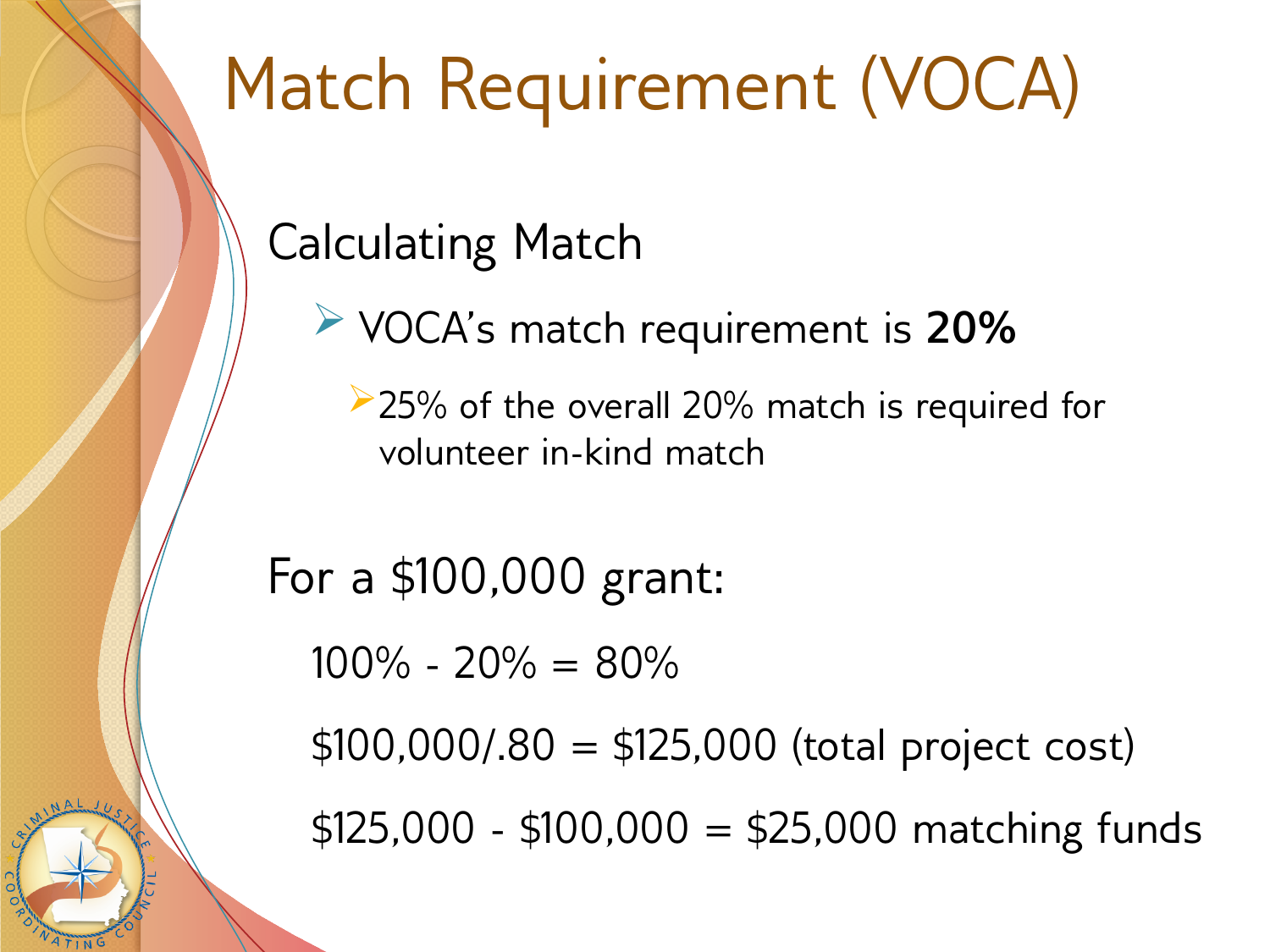

# Match Requirement (VOCA)
Calculating Match
 VOCA’s match requirement is 20%
25% of the overall 20% match is required for volunteer in-kind match

For a $100,000 grant:
100% - 20% = 80%
$100,000/.80 = $125,000 (total project cost)
$125,000 - $100,000 = $25,000 matching funds